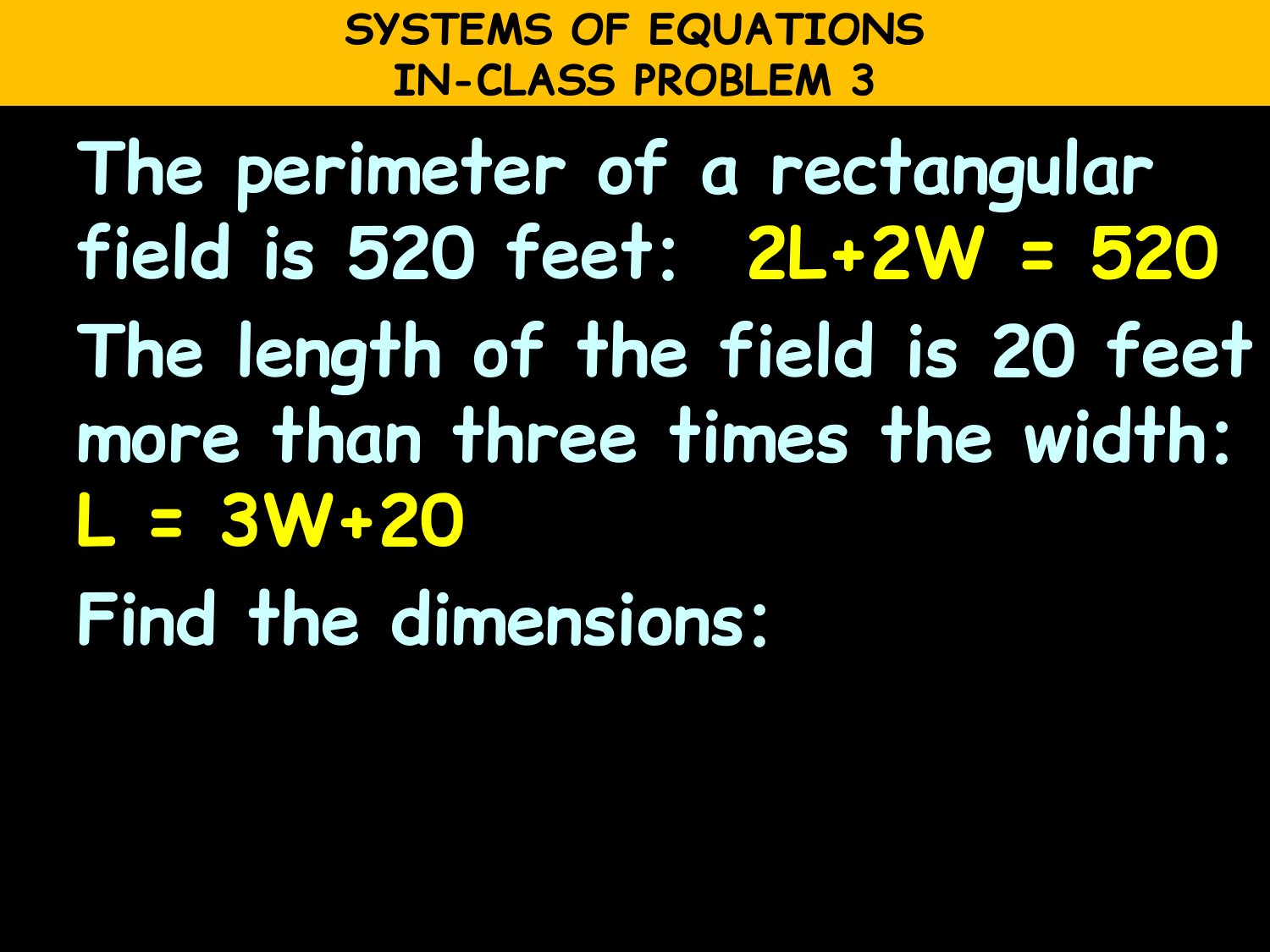

SYSTEMS OF EQUATIONS
IN-CLASS PROBLEM 3
The perimeter of a rectangular field is 520 feet:  2L+2W = 520
The length of the field is 20 feet more than three times the width: L = 3W+20
Find the dimensions: